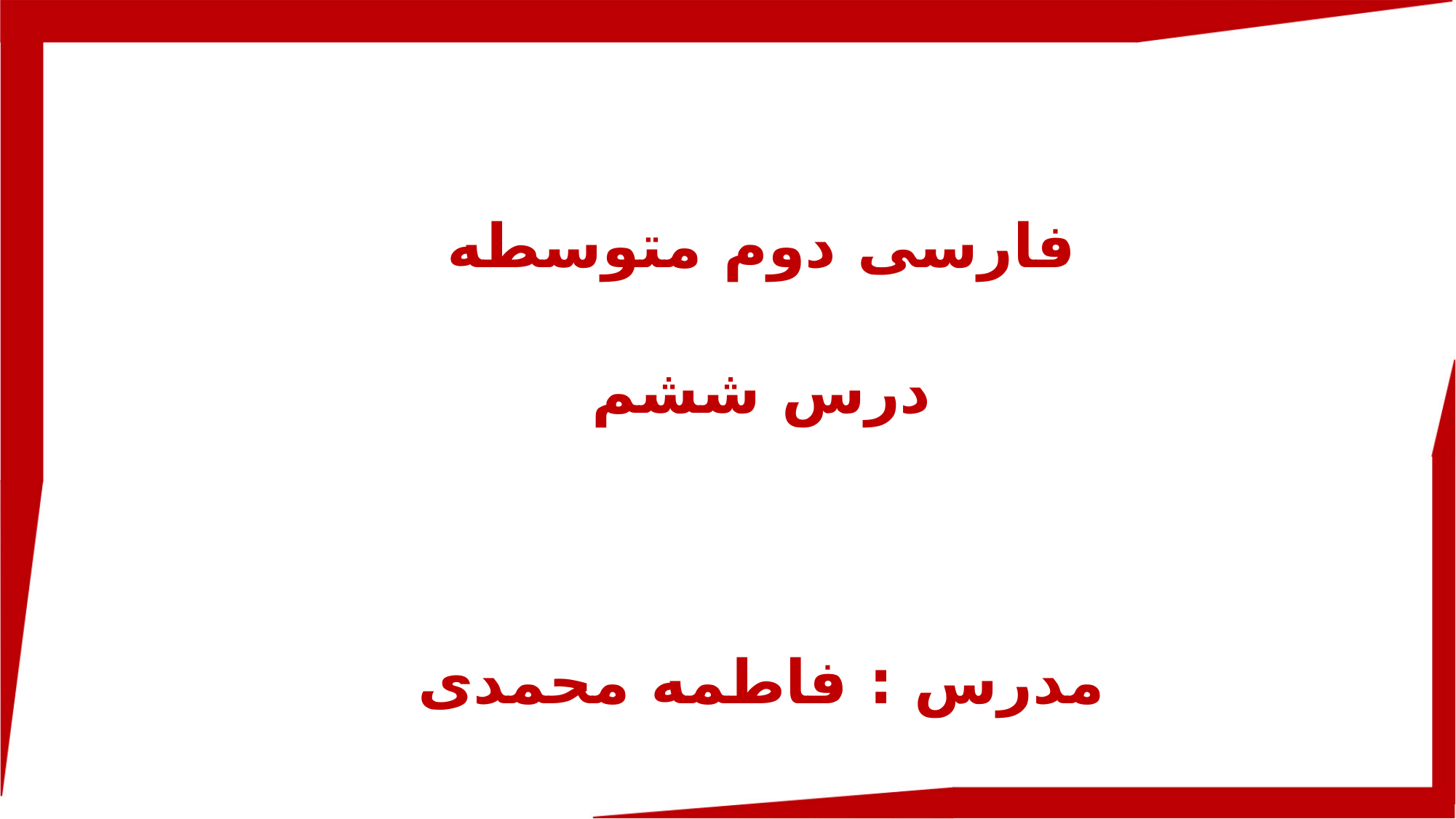

فارسی دوم متوسطه
درس ششم

مدرس : فاطمه محمدی